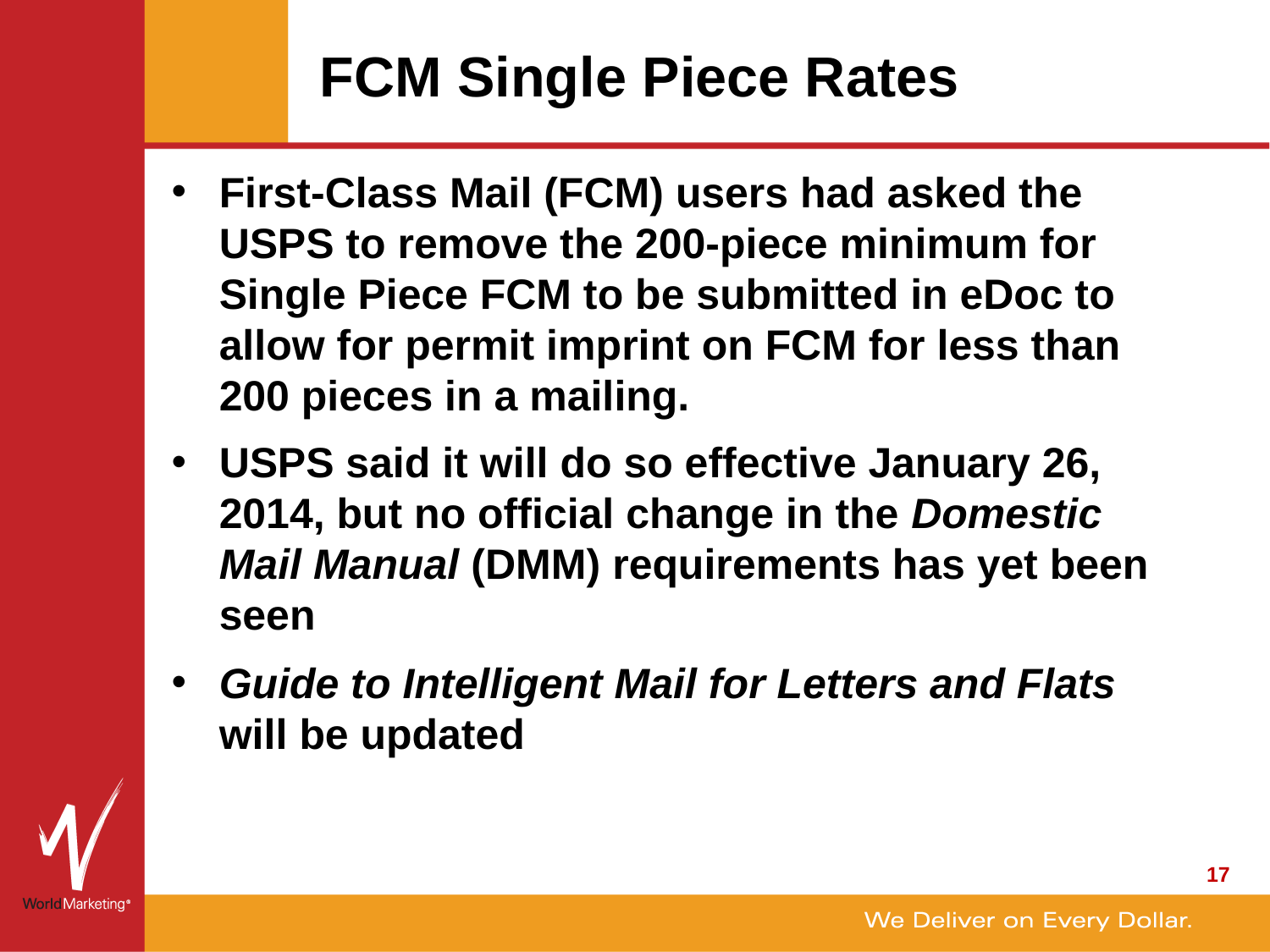

# FCM Single Piece Rates
First-Class Mail (FCM) users had asked the USPS to remove the 200-piece minimum for Single Piece FCM to be submitted in eDoc to allow for permit imprint on FCM for less than 200 pieces in a mailing.
USPS said it will do so effective January 26, 2014, but no official change in the Domestic Mail Manual (DMM) requirements has yet been seen
Guide to Intelligent Mail for Letters and Flats will be updated
17